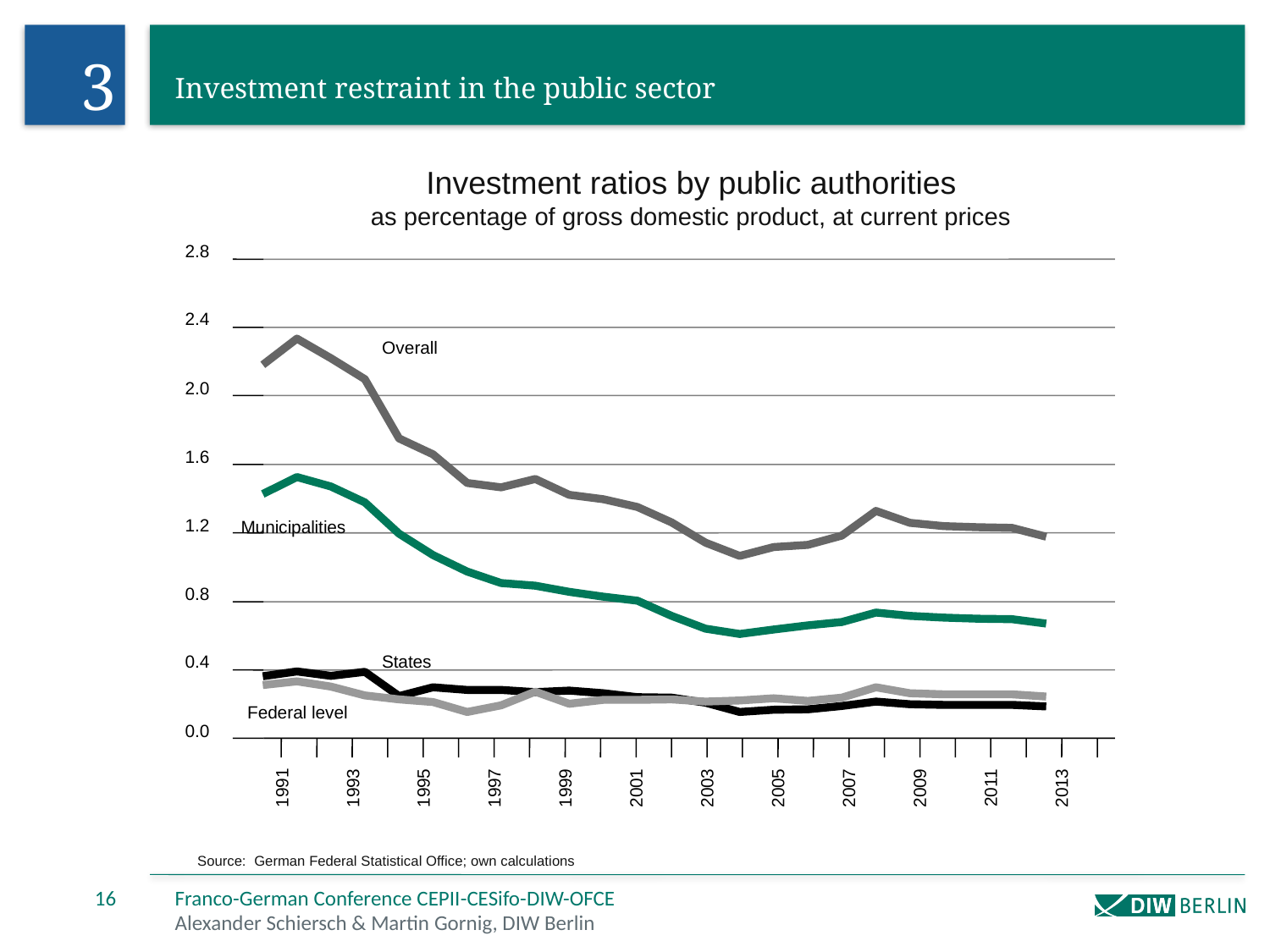

3
# Investment restraint in the public sector
Investment ratios by public authorities
as percentage of gross domestic product, at current prices
2.8

2.4

2.0

1.6

1.2

0.8

0.4

0.0

1991
1993
1995
1997
1999
2001
2003
2005
2007
2009
2011
2013
Overall

Municipalities
States

Federal level
Source:  German Federal Statistical Office; own calculations
16
Franco­-German Conference CEPII­-CESifo-­DIW-­OFCE
Alexander Schiersch & Martin Gornig, DIW Berlin